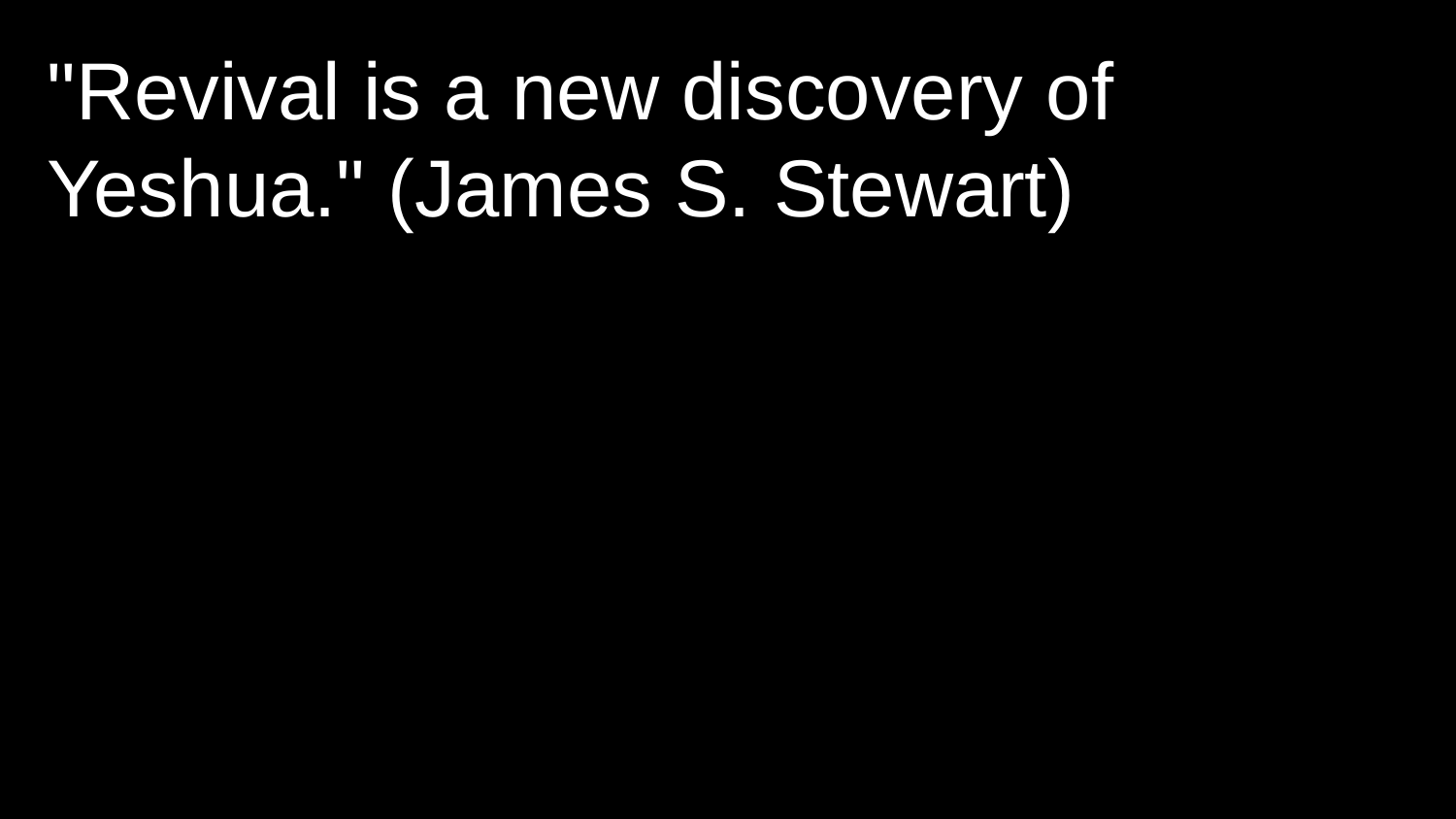

"Revival is a new discovery of Yeshua." (James S. Stewart)